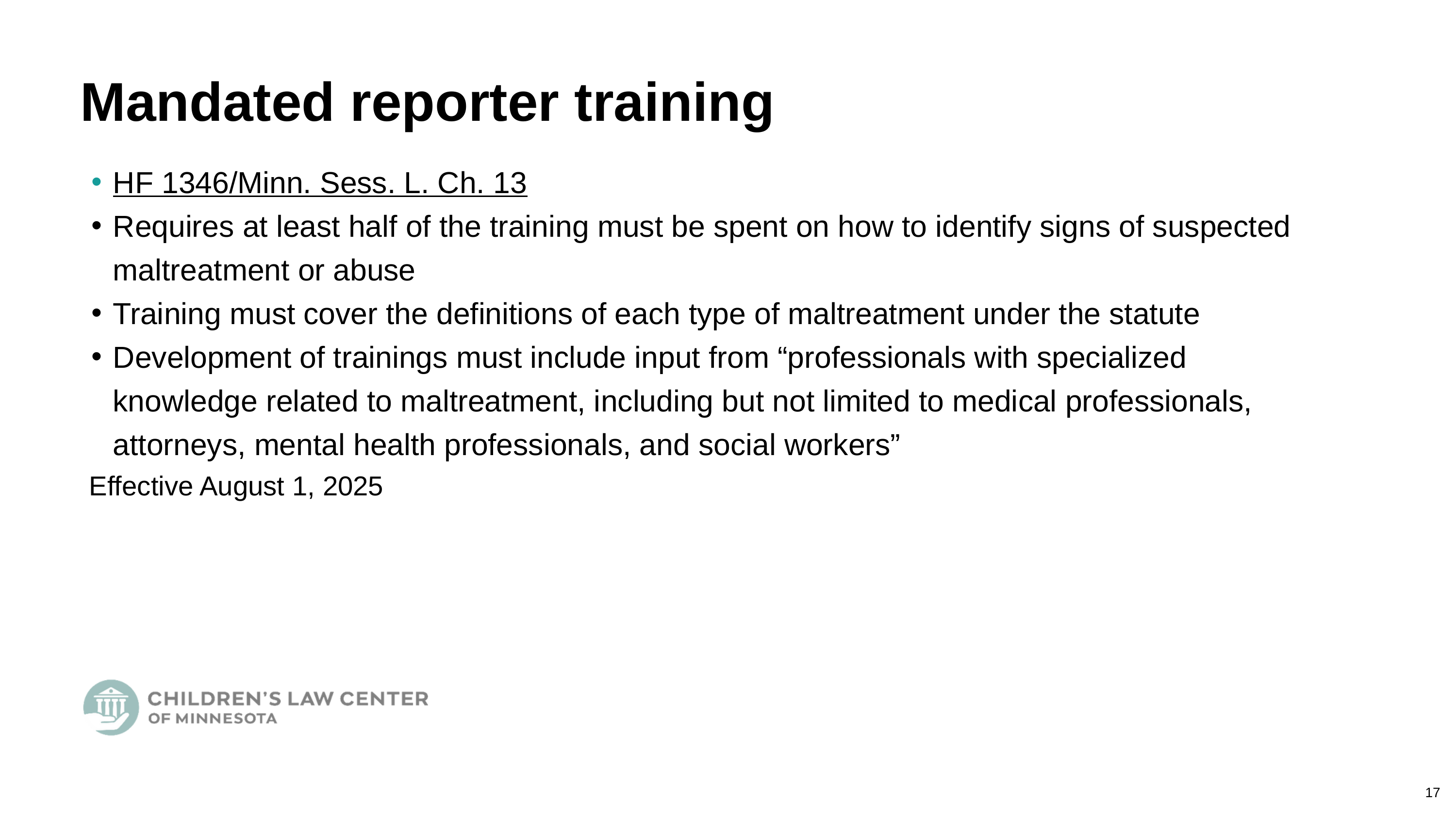

Mandated reporter training
HF 1346/Minn. Sess. L. Ch. 13
Requires at least half of the training must be spent on how to identify signs of suspected maltreatment or abuse
Training must cover the definitions of each type of maltreatment under the statute
Development of trainings must include input from “professionals with specialized knowledge related to maltreatment, including but not limited to medical professionals, attorneys, mental health professionals, and social workers”
Effective August 1, 2025

17